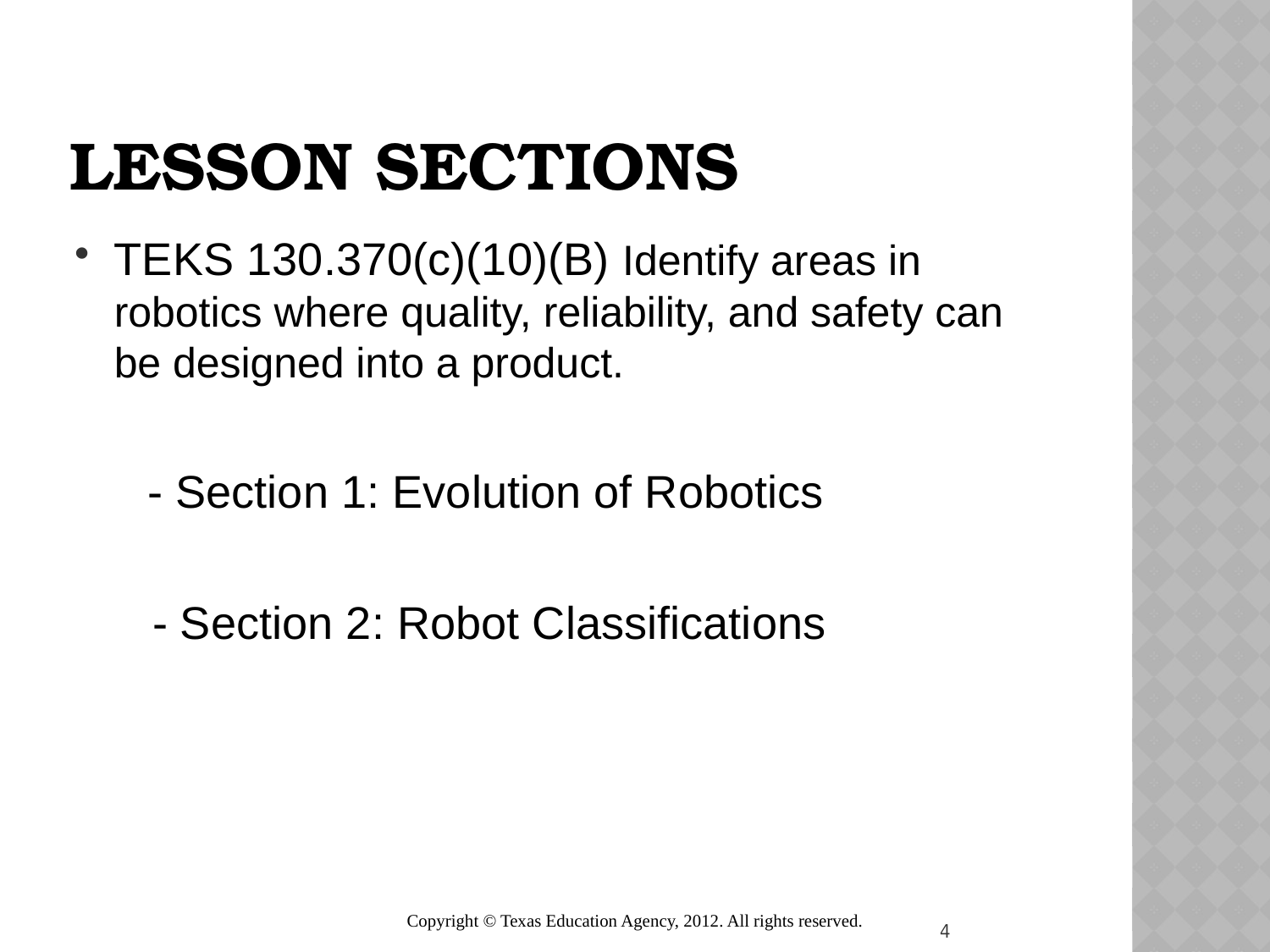

# LESSON SECTIONS
TEKS 130.370(c)(10)(B) Identify areas in robotics where quality, reliability, and safety can be designed into a product.

	- Section 1: Evolution of Robotics

      - Section 2: Robot Classifications

Copyright © Texas Education Agency, 2012. All rights reserved.
4